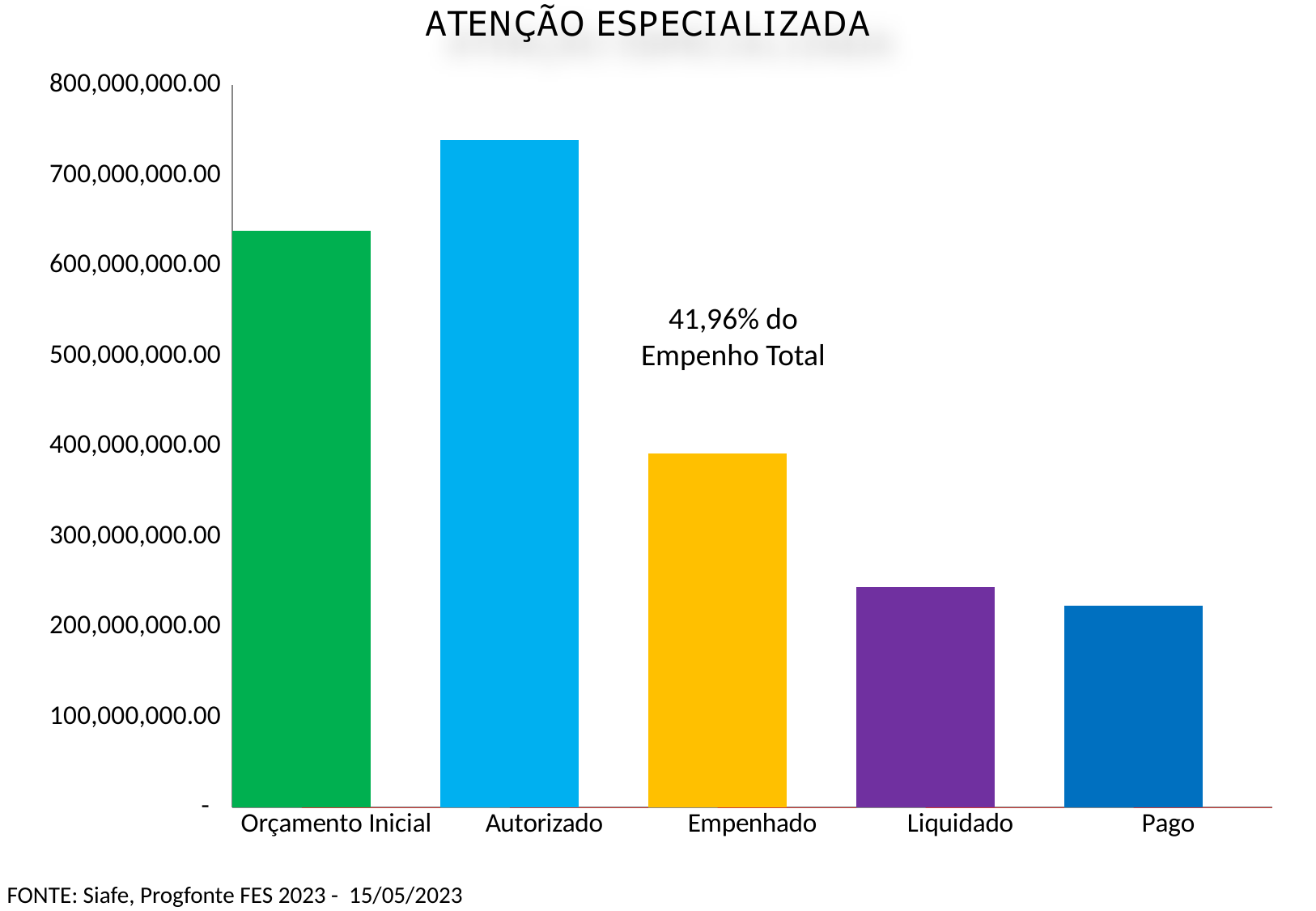

ATENÇÃO ESPECIALIZADA

### Chart

| Category | Valor (R$) | % |
|---|---|---|
| Orçamento Inicial | 638684367.0 | 1.0 |
| Autorizado | 739435056.0 | 1.1577472288436332 |
| Empenhado | 392602828.36999995 | 0.5309497097605823 |
| Liquidado | 244065482.14999998 | 0.6216600200342566 |
| Pago | 223329562.16 | 0.9150395221506337 |
41,96% do Empenho Total
FONTE: Siafe, Progfonte FES 2023 -  15/05/2023